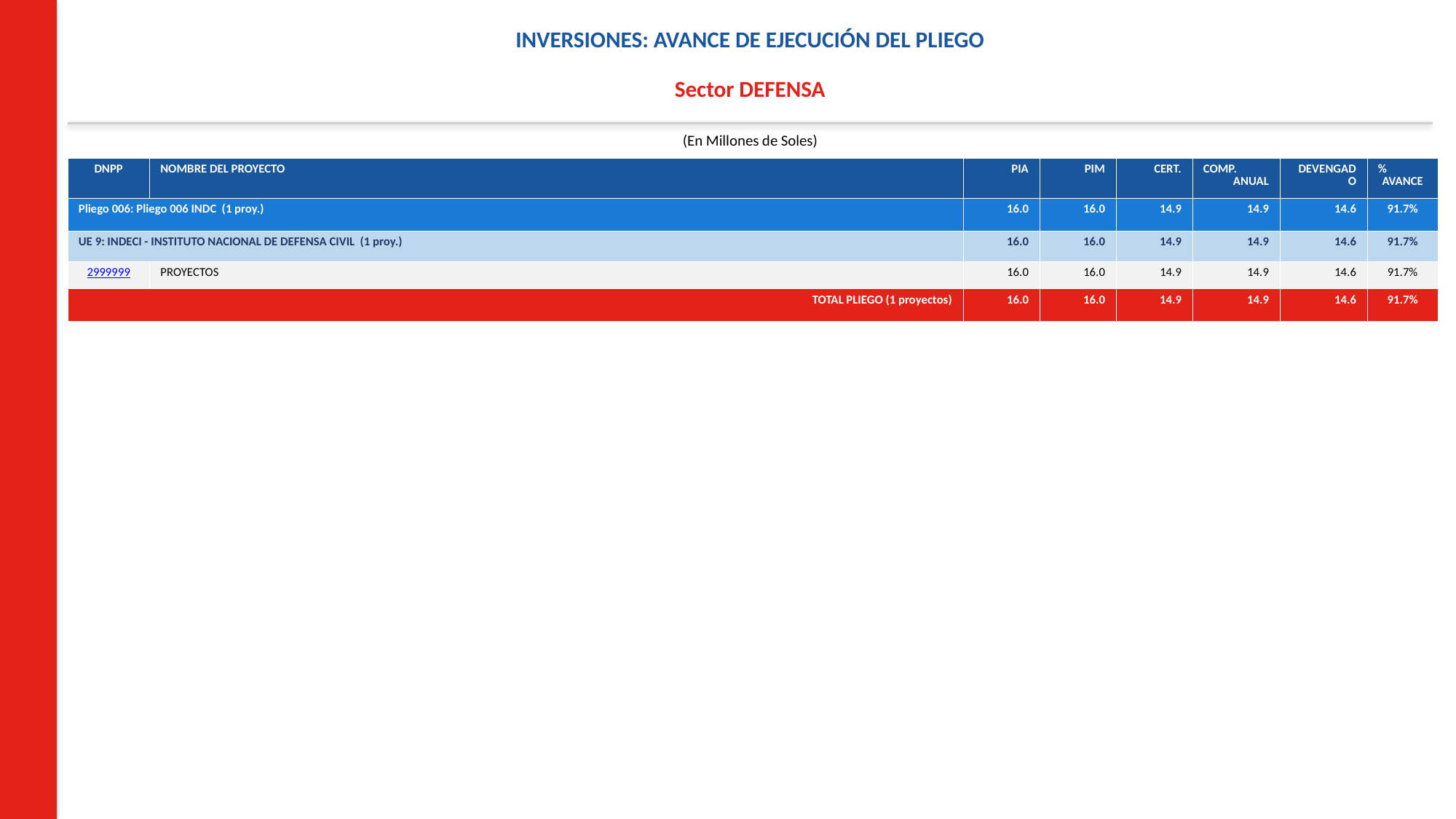

INVERSIONES: AVANCE DE EJECUCIÓN DEL PLIEGO
Sector DEFENSA

(En Millones de Soles)
| DNPP | NOMBRE DEL PROYECTO | PIA | PIM | CERT. | COMP. ANUAL | DEVENGADO | % AVANCE |
| --- | --- | --- | --- | --- | --- | --- | --- |
| Pliego 006: Pliego 006 INDC (1 proy.) |  | 16.0 | 16.0 | 14.9 | 14.9 | 14.6 | 91.7% |
| UE 9: INDECI - INSTITUTO NACIONAL DE DEFENSA CIVIL (1 proy.) |  | 16.0 | 16.0 | 14.9 | 14.9 | 14.6 | 91.7% |
| 2999999 | PROYECTOS | 16.0 | 16.0 | 14.9 | 14.9 | 14.6 | 91.7% |
| TOTAL PLIEGO (1 proyectos) |  | 16.0 | 16.0 | 14.9 | 14.9 | 14.6 | 91.7% |